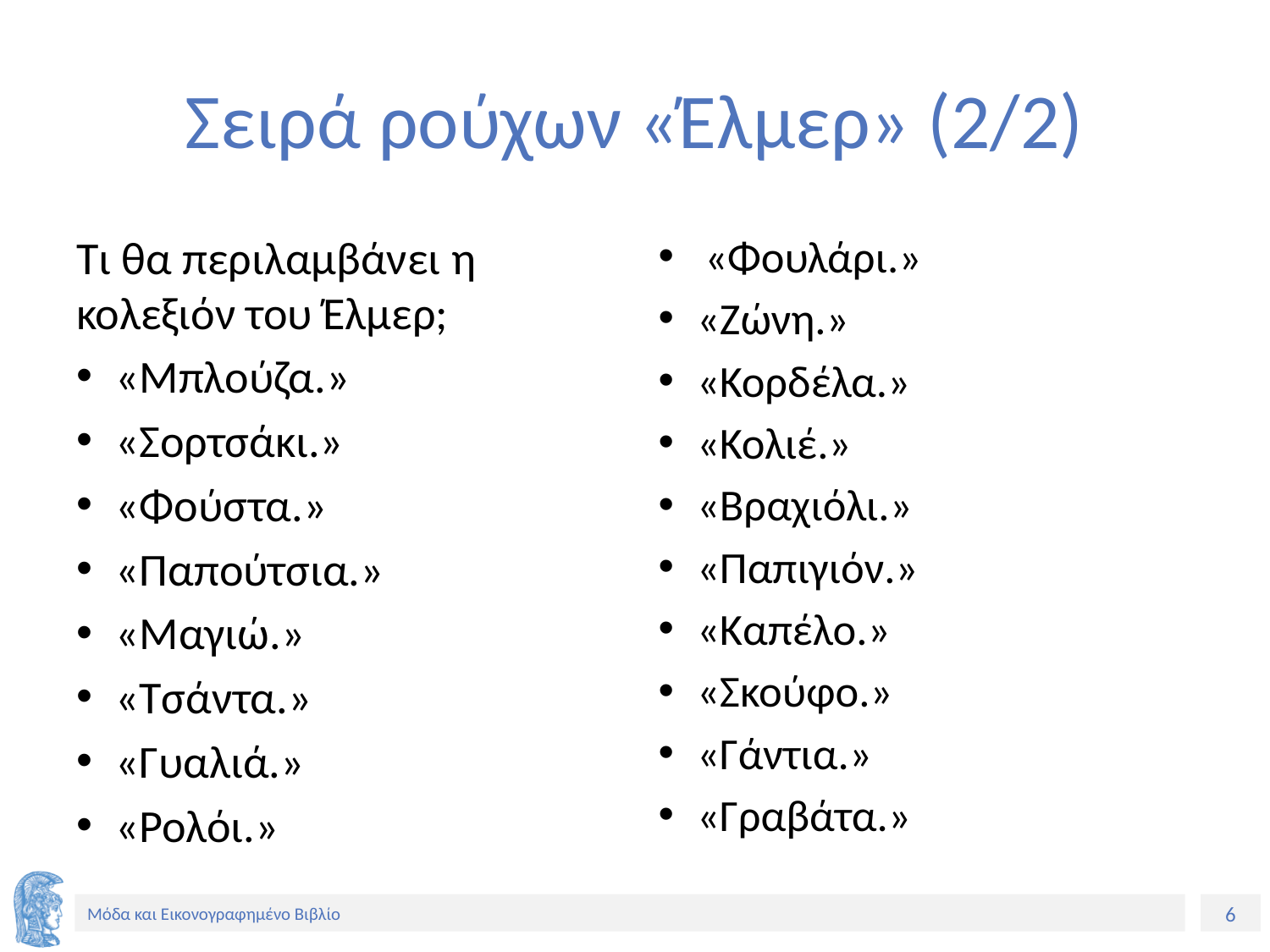

# Σειρά ρούχων «Έλμερ» (2/2)
Τι θα περιλαμβάνει η κολεξιόν του Έλμερ;
«Μπλούζα.»
«Σορτσάκι.»
«Φούστα.»
«Παπούτσια.»
«Μαγιώ.»
«Τσάντα.»
«Γυαλιά.»
«Ρολόι.»

«Φουλάρι.»
«Ζώνη.»
«Κορδέλα.»
«Κολιέ.»
«Βραχιόλι.»
«Παπιγιόν.»
«Καπέλο.»
«Σκούφο.»
«Γάντια.»
«Γραβάτα.»